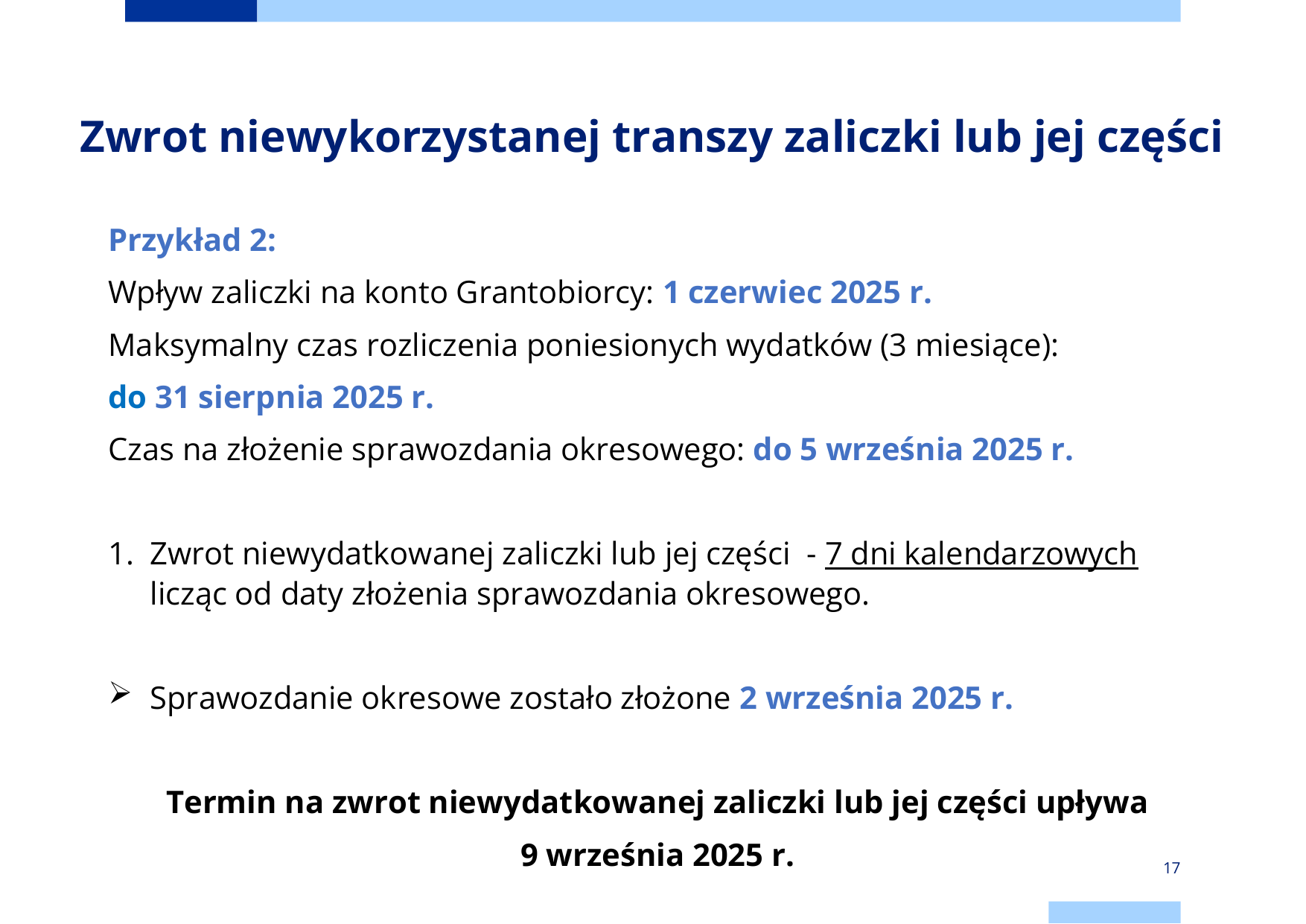

# Zwrot niewykorzystanej transzy zaliczki lub jej części
Przykład 2:
Wpływ zaliczki na konto Grantobiorcy: 1 czerwiec 2025 r.
Maksymalny czas rozliczenia poniesionych wydatków (3 miesiące):
do 31 sierpnia 2025 r.
Czas na złożenie sprawozdania okresowego: do 5 września 2025 r.

Zwrot niewydatkowanej zaliczki lub jej części  - 7 dni kalendarzowych licząc od daty złożenia sprawozdania okresowego.

Sprawozdanie okresowe zostało złożone 2 września 2025 r.

Termin na zwrot niewydatkowanej zaliczki lub jej części upływa
9 września 2025 r.

17